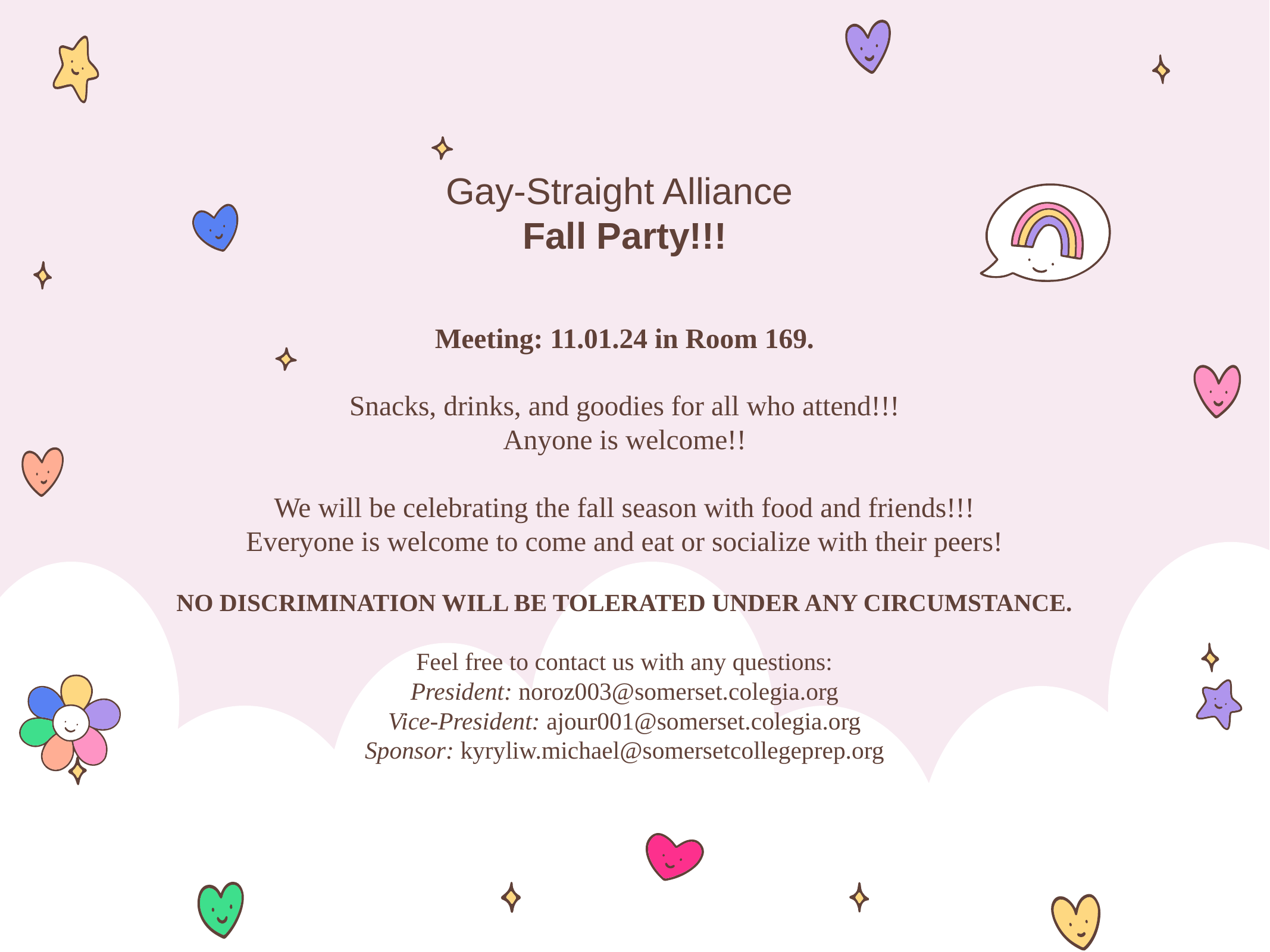

# Gay-Straight Alliance Fall Party!!!

Meeting: 11.01.24 in Room 169.

Snacks, drinks, and goodies for all who attend!!!
Anyone is welcome!!

We will be celebrating the fall season with food and friends!!!
Everyone is welcome to come and eat or socialize with their peers!

NO DISCRIMINATION WILL BE TOLERATED UNDER ANY CIRCUMSTANCE.

Feel free to contact us with any questions:
President: noroz003@somerset.colegia.org
Vice-President: ajour001@somerset.colegia.org
Sponsor: kyryliw.michael@somersetcollegeprep.org